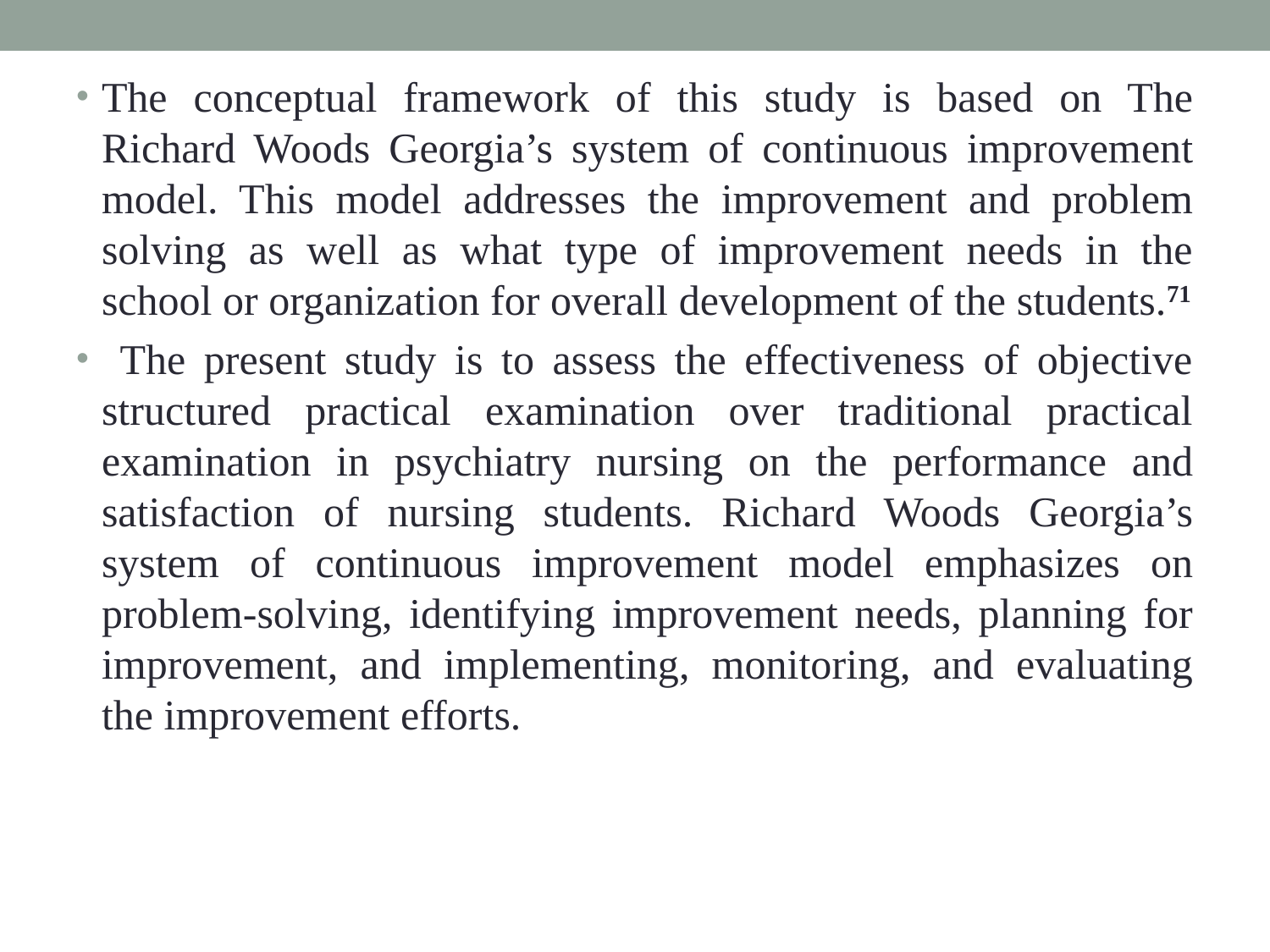

The conceptual framework of this study is based on The Richard Woods Georgia’s system of continuous improvement model. This model addresses the improvement and problem solving as well as what type of improvement needs in the school or organization for overall development of the students.71
 The present study is to assess the effectiveness of objective structured practical examination over traditional practical examination in psychiatry nursing on the performance and satisfaction of nursing students. Richard Woods Georgia’s system of continuous improvement model emphasizes on problem-solving, identifying improvement needs, planning for improvement, and implementing, monitoring, and evaluating the improvement efforts.